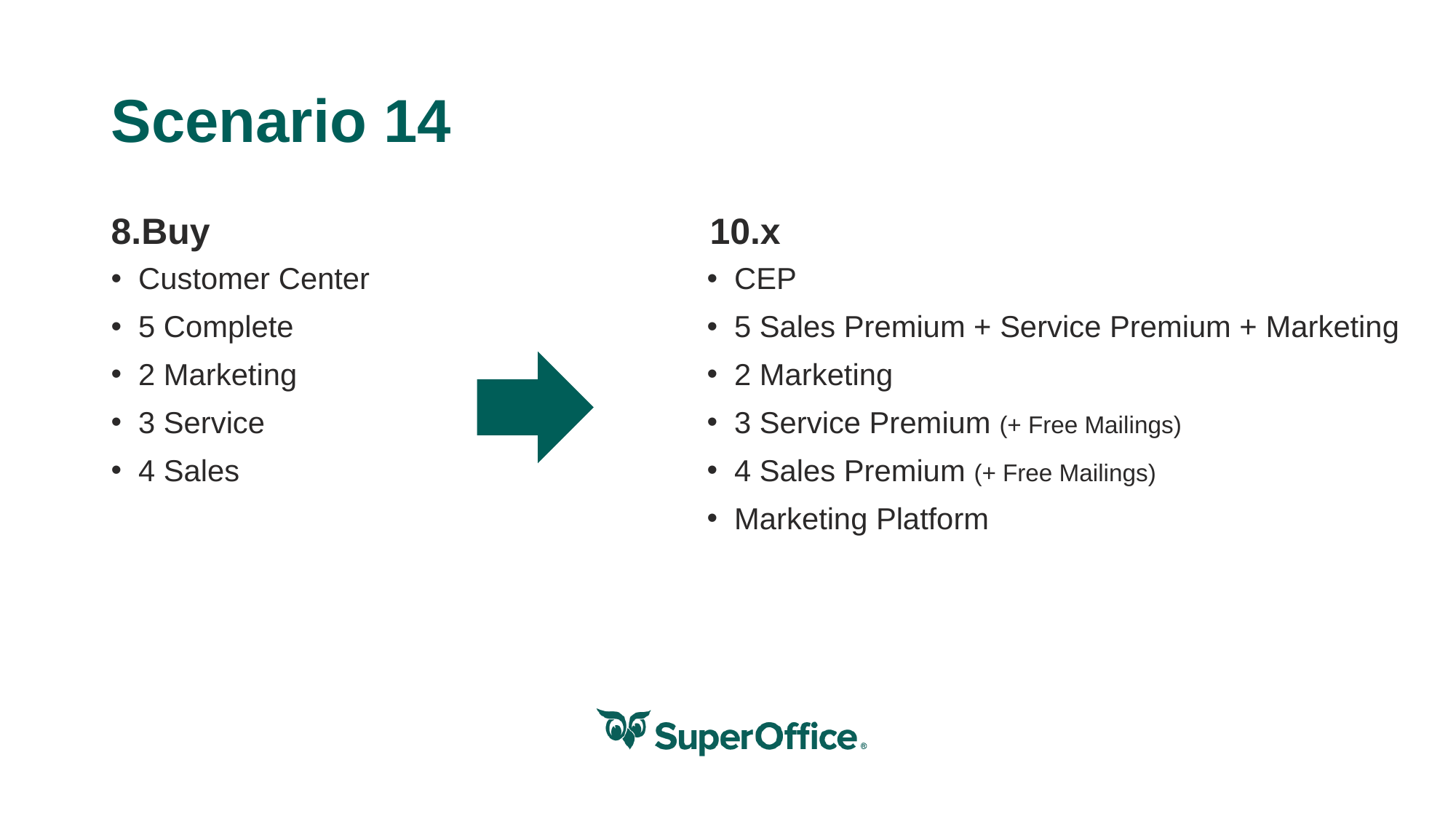

# Scenario 14
8.Buy
10.x
Customer Center ​
5 Complete ​
2 Marketing ​
3 Service
4 Sales
CEP
5 Sales Premium + Service Premium + Marketing
2 Marketing
3 Service Premium (+ Free Mailings)
4 Sales Premium (+ Free Mailings)
Marketing Platform